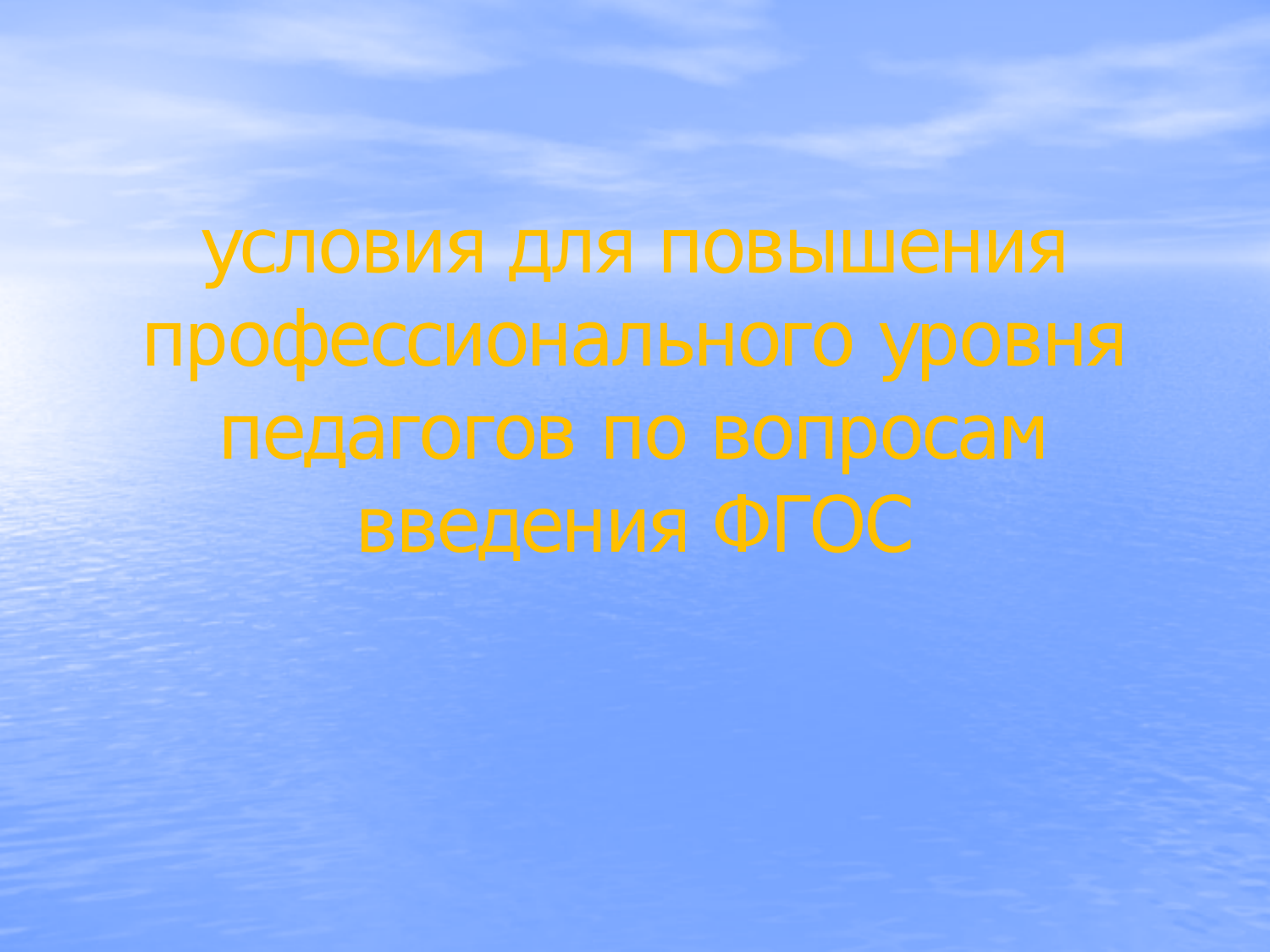

# условия для повышения профессионального уровня педагогов по вопросам введения ФГОС